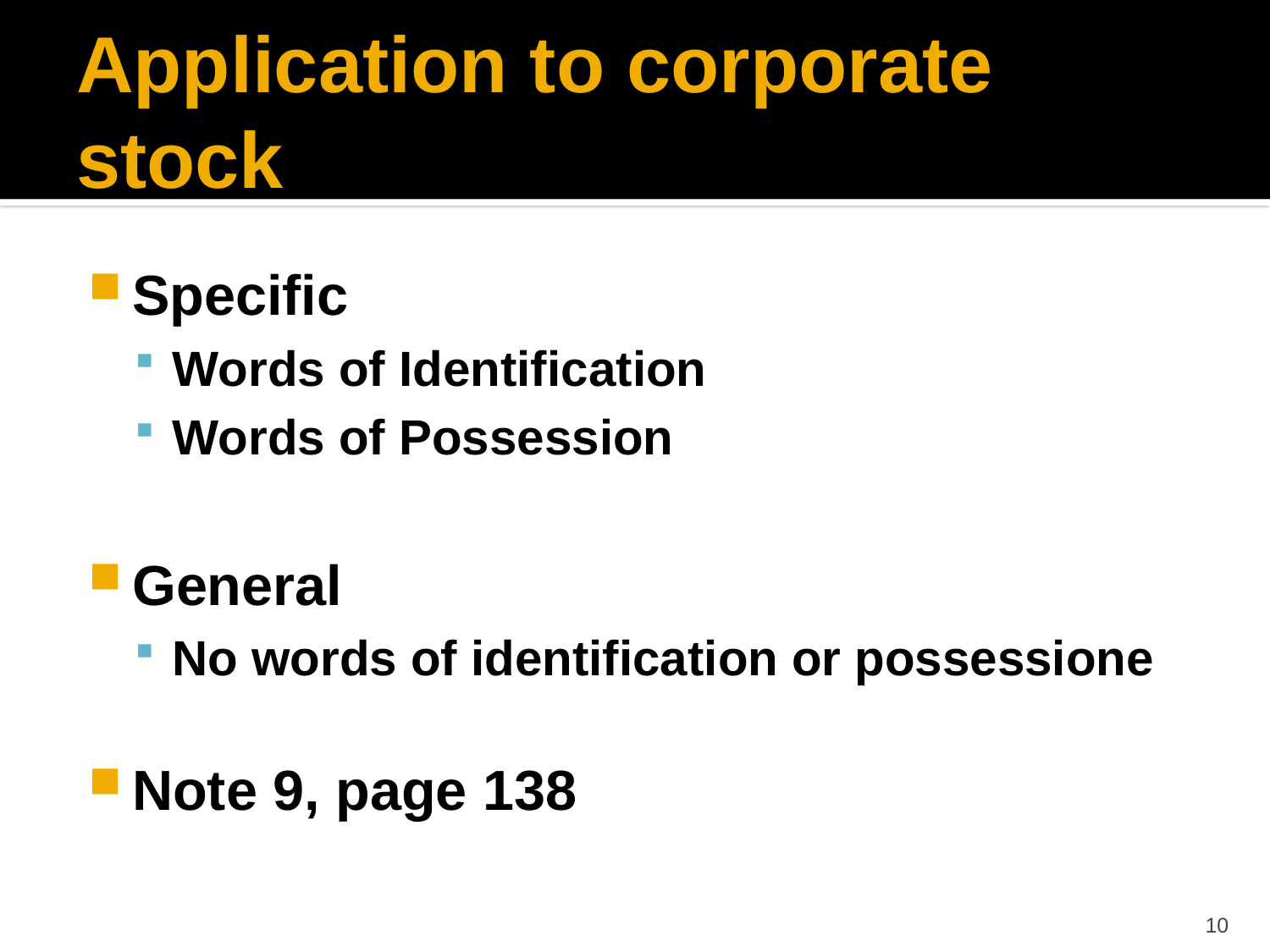

# Application to corporate stock
Specific
Words of Identification
Words of Possession

General
No words of identification or possessione

Note 9, page 138
10